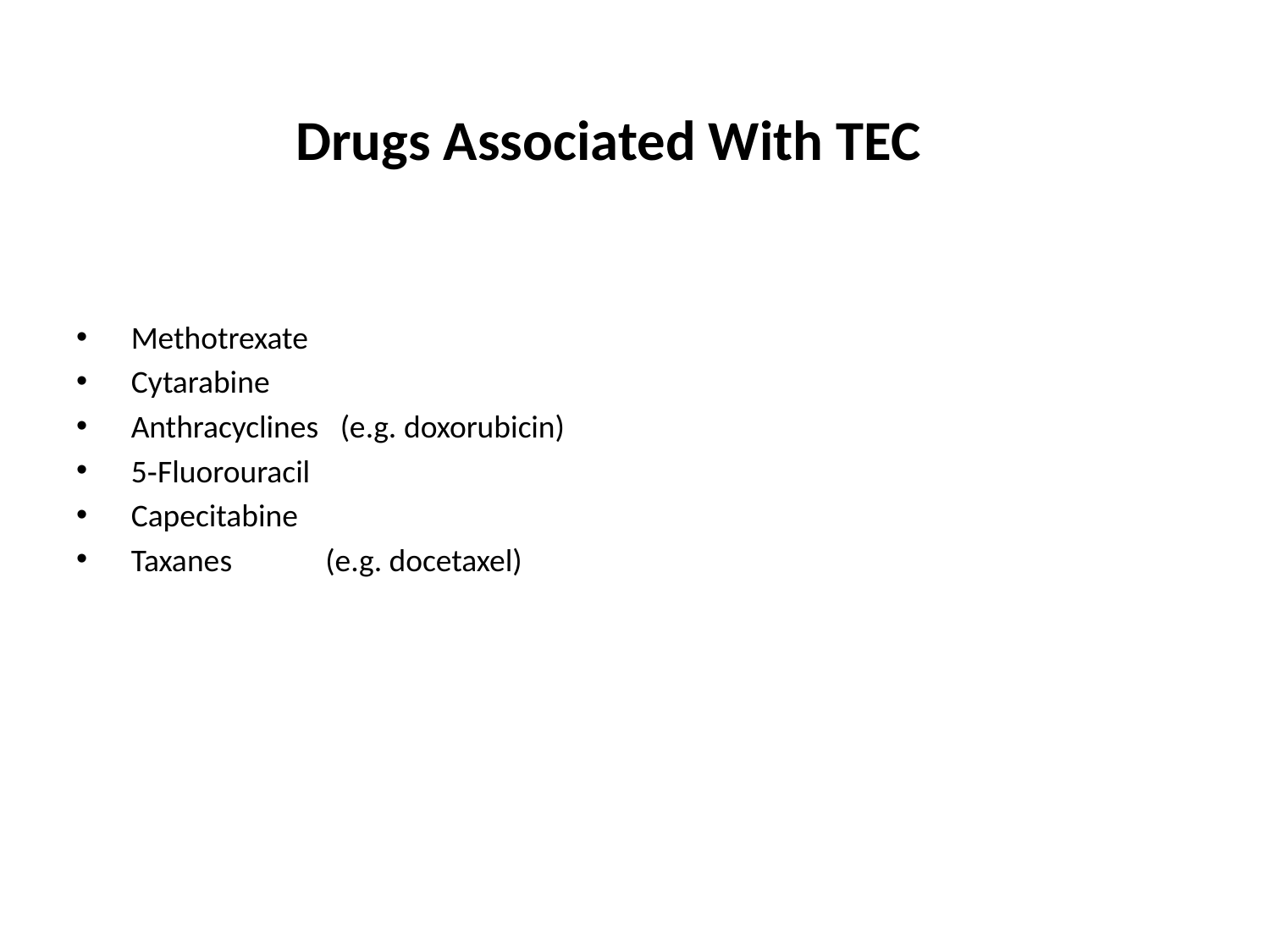

# Drugs Associated With TEC

 Methotrexate
 Cytarabine
 Anthracyclines   (e.g. doxorubicin)
 5‐Fluorouracil
 Capecitabine
 Taxanes             (e.g. docetaxel)